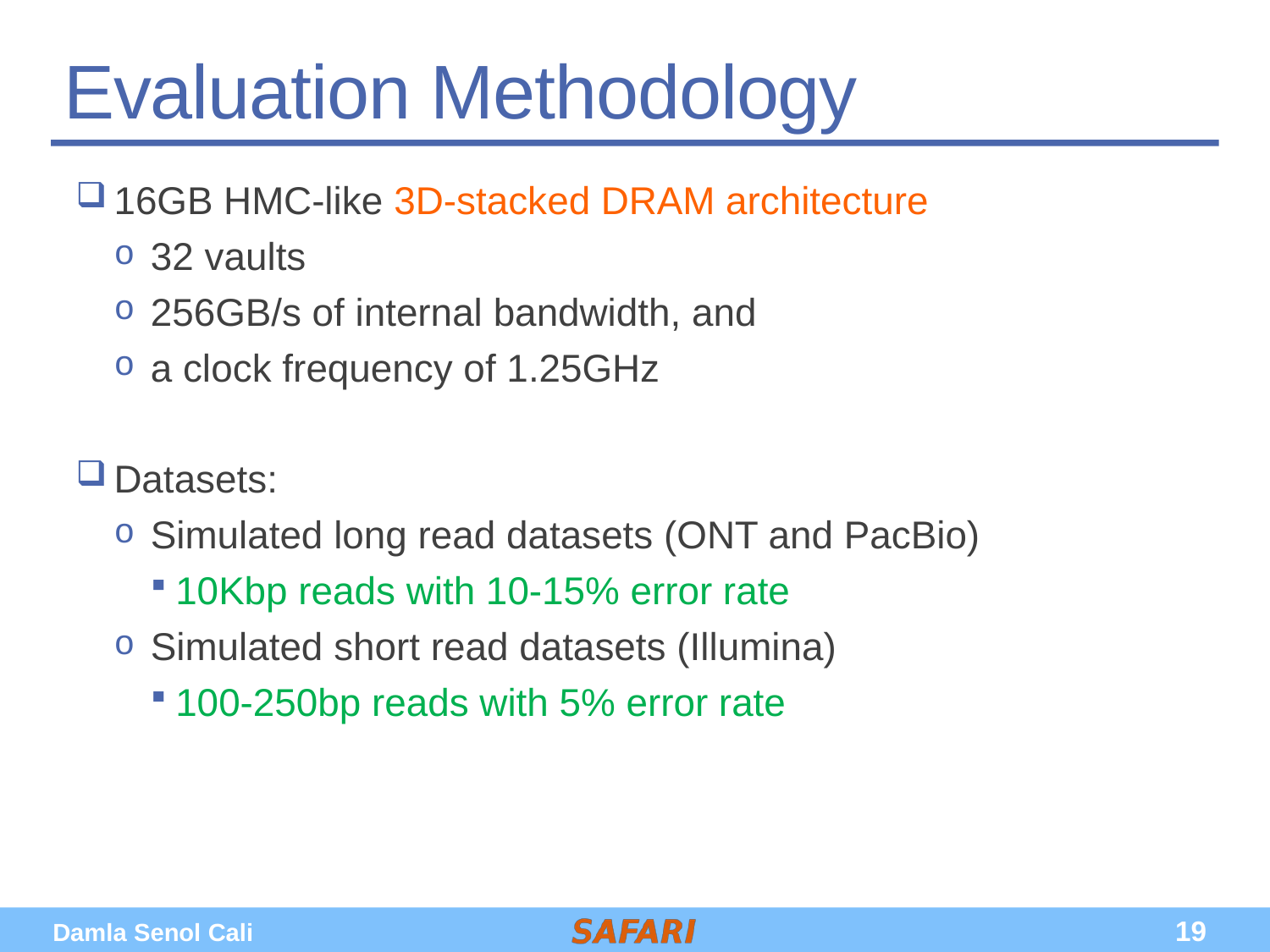

# Evaluation Methodology
16GB HMC-like 3D-stacked DRAM architecture
32 vaults
256GB/s of internal bandwidth, and
a clock frequency of 1.25GHz

Datasets:
Simulated long read datasets (ONT and PacBio)
10Kbp reads with 10-15% error rate
Simulated short read datasets (Illumina)
100-250bp reads with 5% error rate
19